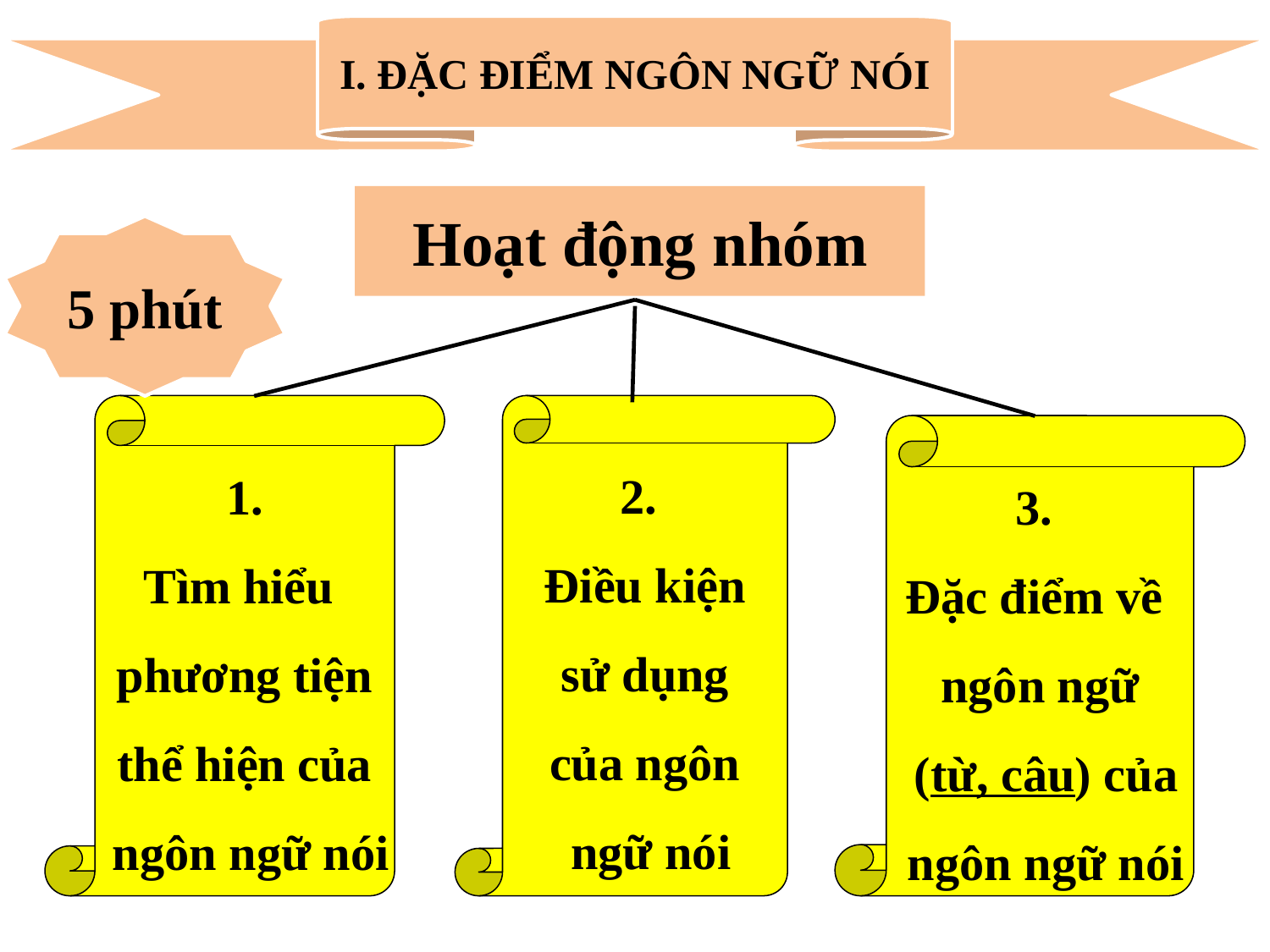

I. ĐẶC ĐIỂM NGÔN NGỮ NÓI
Hoạt động nhóm
5 phút

1.
Tìm hiểu
phương tiện
thể hiện của
 ngôn ngữ nói
2.
Điều kiện
sử dụng
của ngôn
 ngữ nói
3.
Đặc điểm về
ngôn ngữ
 (từ, câu) của
 ngôn ngữ nói